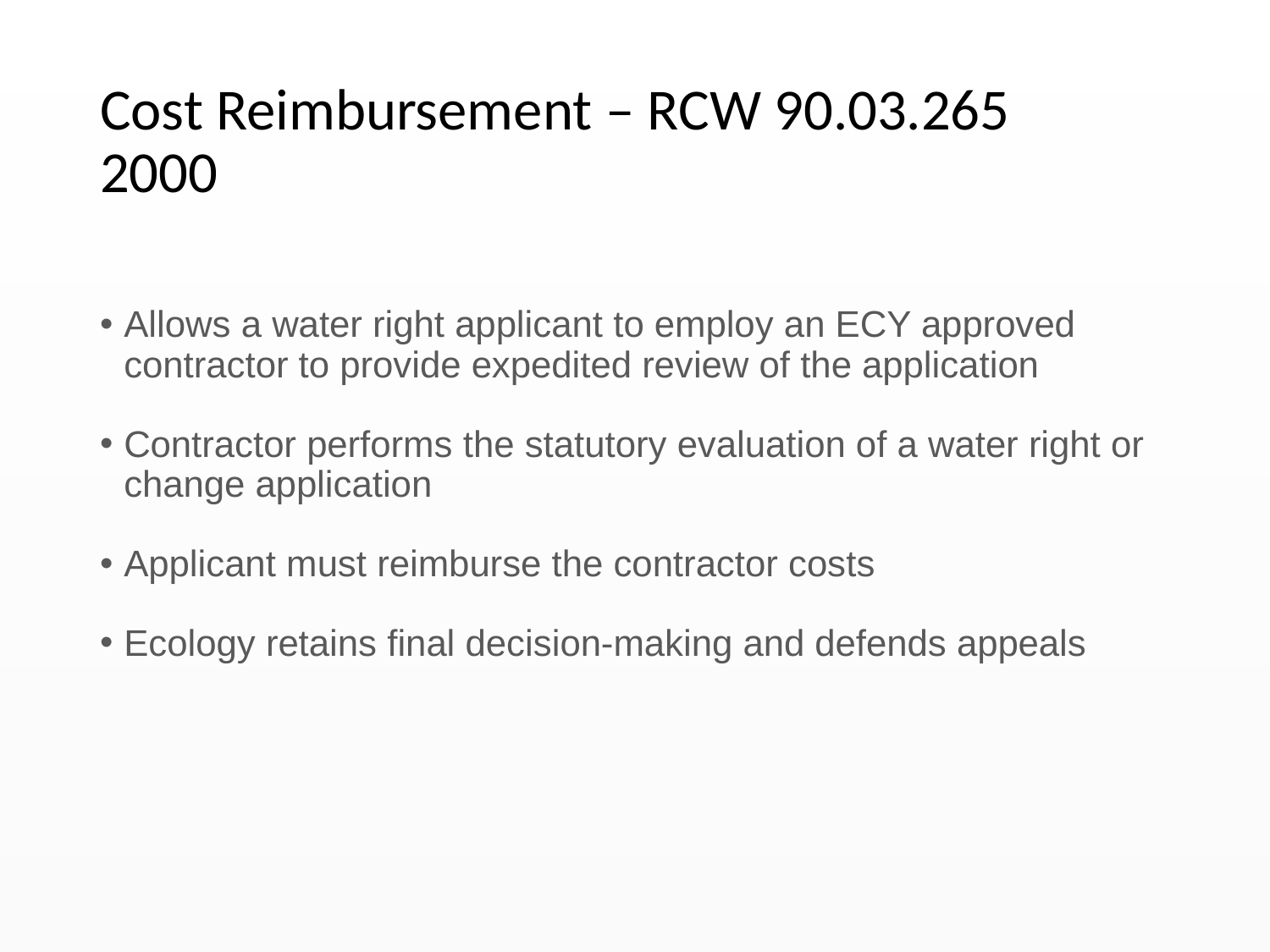

# Cost Reimbursement – RCW 90.03.265 2000
Allows a water right applicant to employ an ECY approved contractor to provide expedited review of the application
Contractor performs the statutory evaluation of a water right or change application
Applicant must reimburse the contractor costs
Ecology retains final decision-making and defends appeals